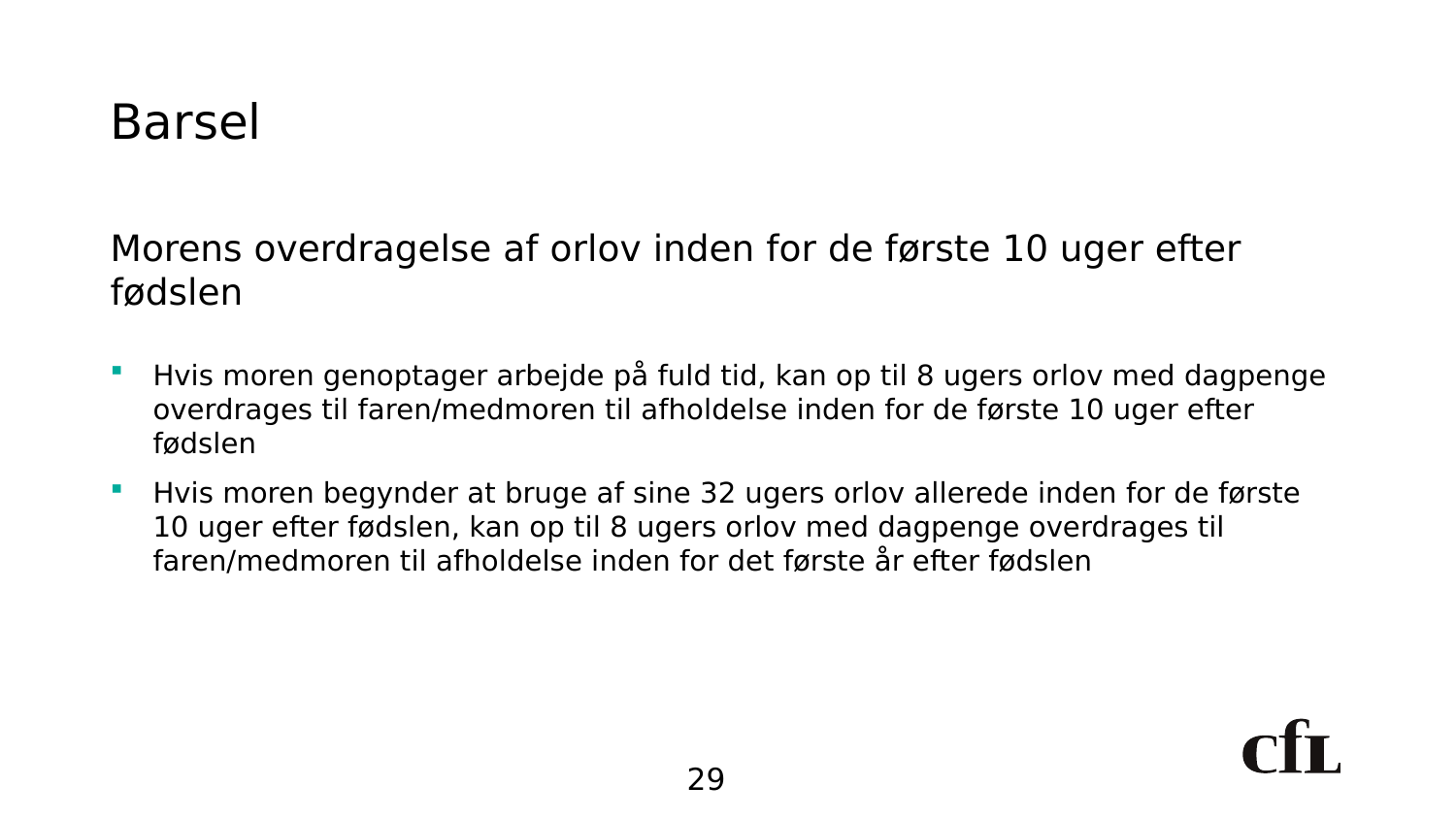

# Barsel
Morens overdragelse af orlov inden for de første 10 uger efter fødslen

Hvis moren genoptager arbejde på fuld tid, kan op til 8 ugers orlov med dagpenge overdrages til faren/medmoren til afholdelse inden for de første 10 uger efter fødslen
Hvis moren begynder at bruge af sine 32 ugers orlov allerede inden for de første 10 uger efter fødslen, kan op til 8 ugers orlov med dagpenge overdrages til faren/medmoren til afholdelse inden for det første år efter fødslen